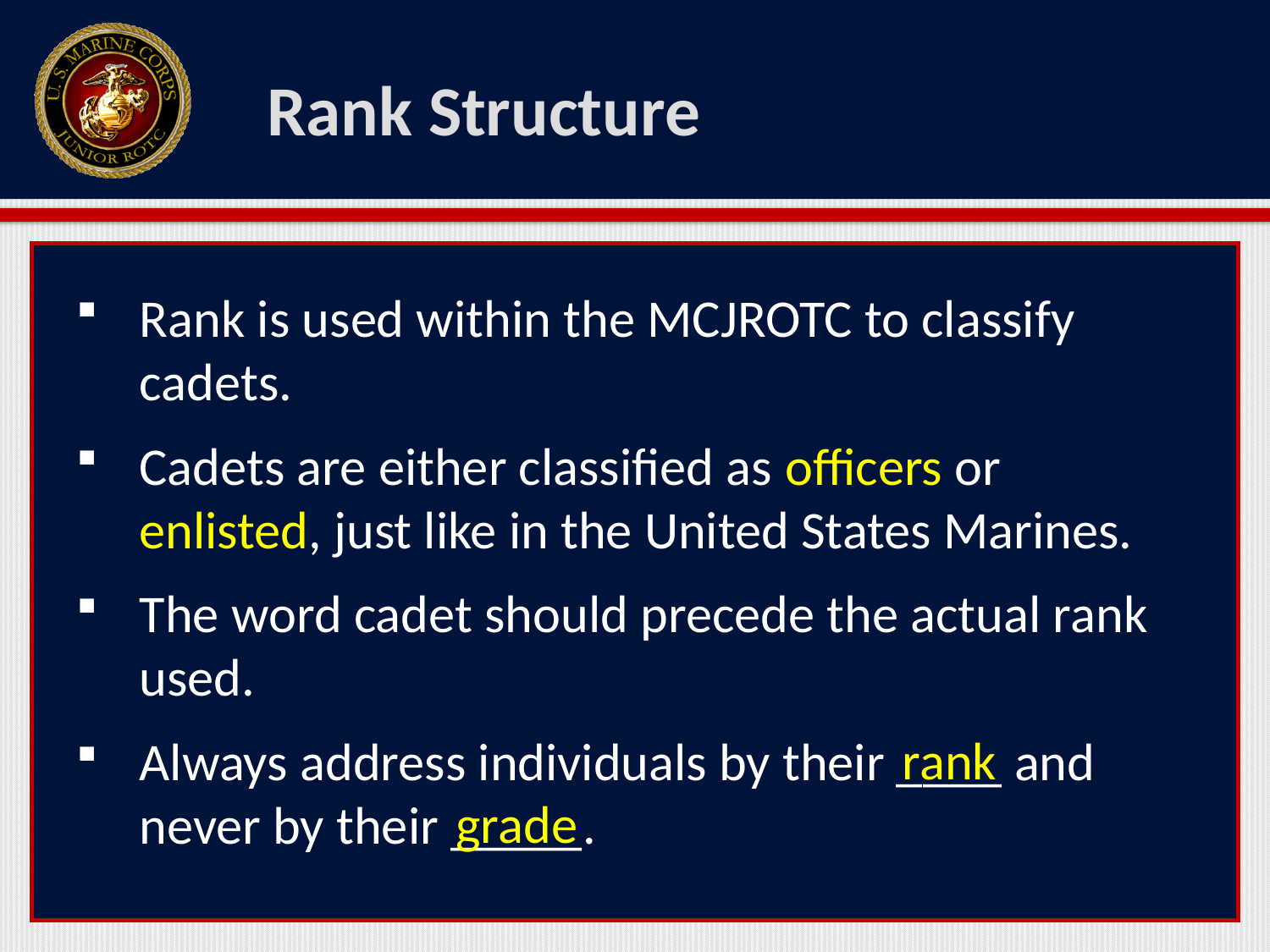

# Rank Structure

Rank is used within the MCJROTC to classify cadets.
Cadets are either classified as officers or enlisted, just like in the United States Marines.
The word cadet should precede the actual rank used.
Always address individuals by their ____ and never by their _____.
rank
grade